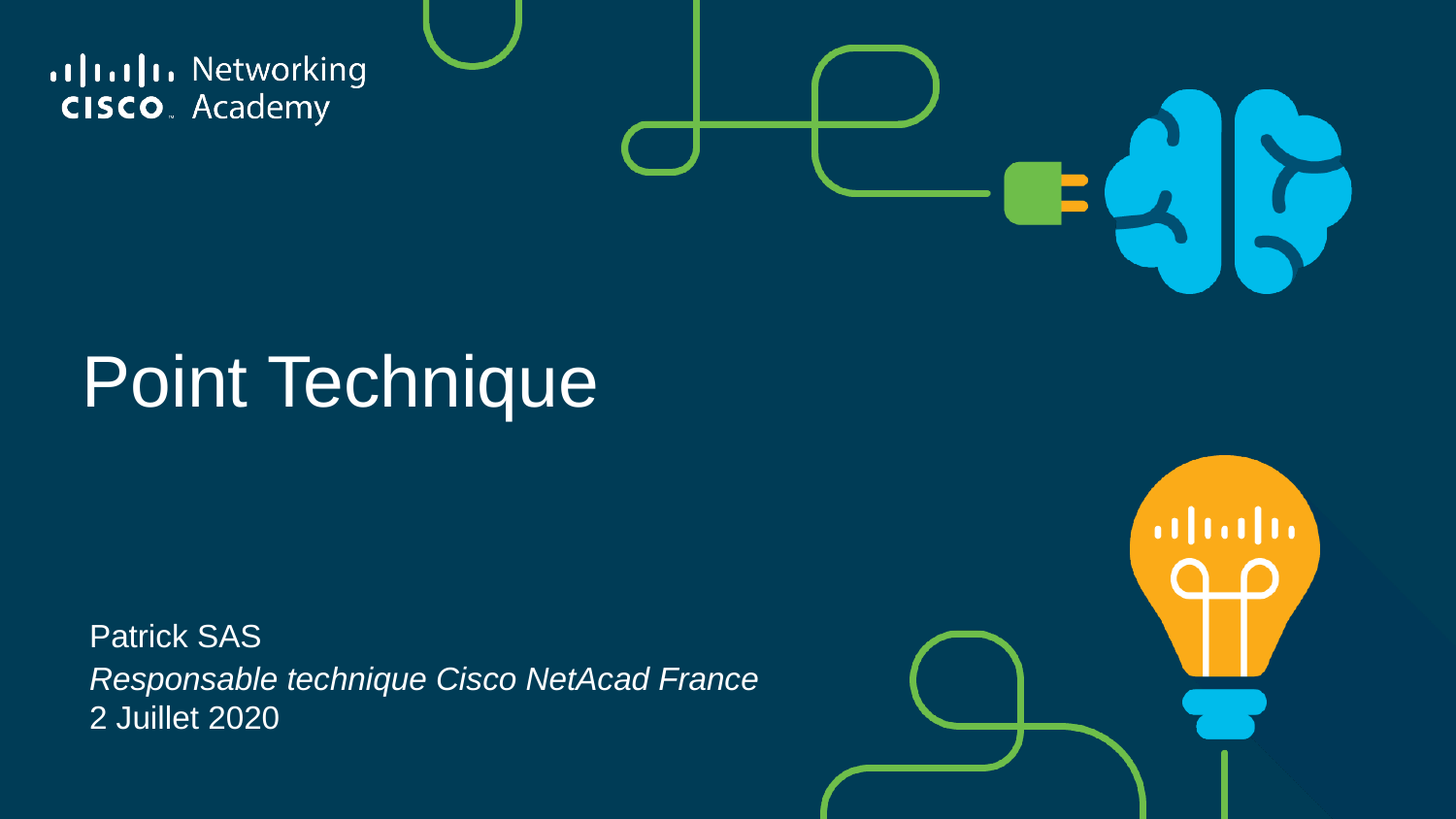

# Point Technique

Patrick SAS
Responsable technique Cisco NetAcad France
2 Juillet 2020